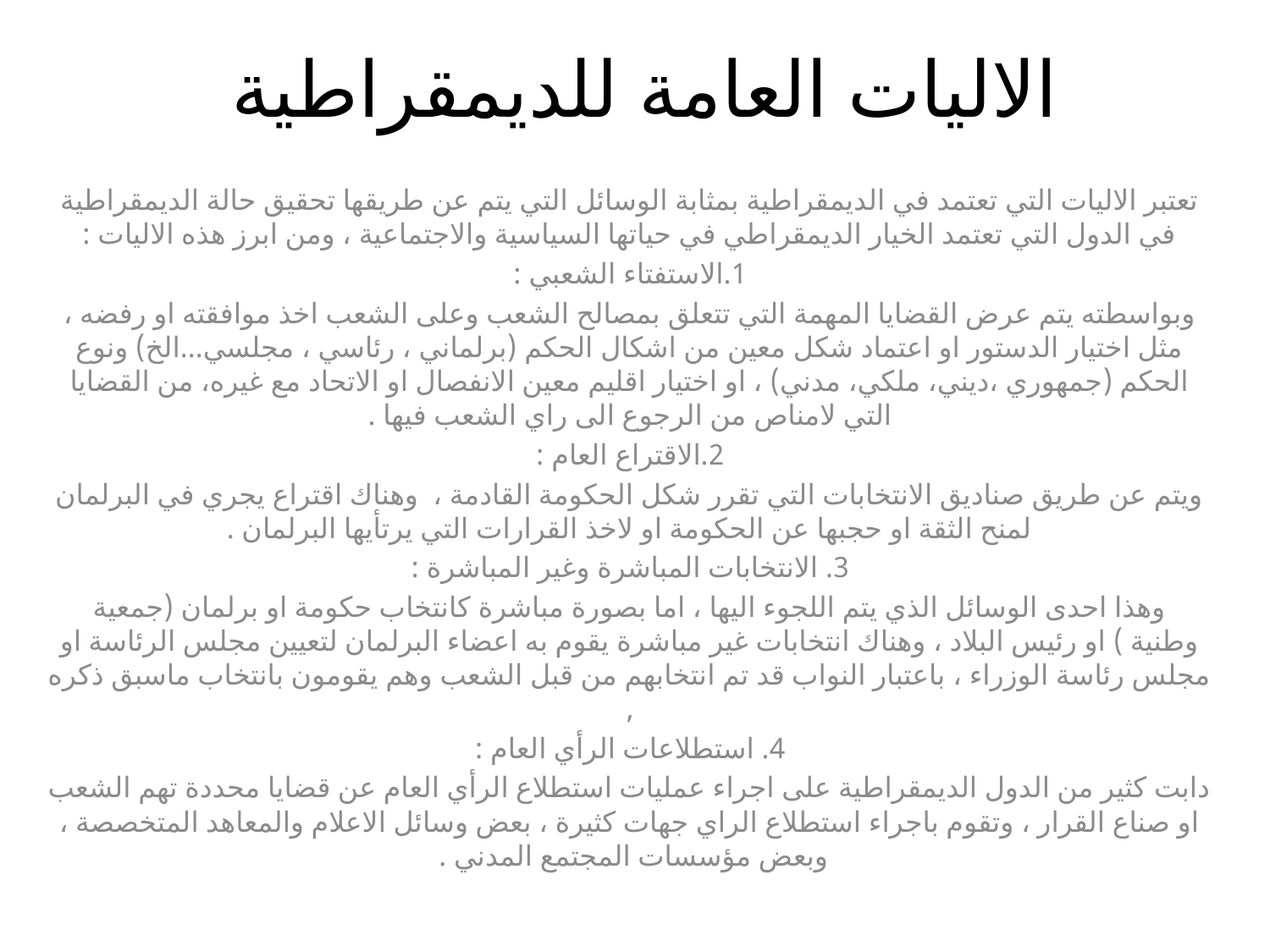

# الاليات العامة للديمقراطية
تعتبر الاليات التي تعتمد في الديمقراطية بمثابة الوسائل التي يتم عن طريقها تحقيق حالة الديمقراطية في الدول التي تعتمد الخيار الديمقراطي في حياتها السياسية والاجتماعية ، ومن ابرز هذه الاليات :
1.الاستفتاء الشعبي :
وبواسطته يتم عرض القضايا المهمة التي تتعلق بمصالح الشعب وعلى الشعب اخذ موافقته او رفضه ، مثل اختيار الدستور او اعتماد شكل معين من اشكال الحكم (برلماني ، رئاسي ، مجلسي...الخ) ونوع الحكم (جمهوري ،ديني، ملكي، مدني) ، او اختيار اقليم معين الانفصال او الاتحاد مع غيره، من القضايا التي لامناص من الرجوع الى راي الشعب فيها .
2.الاقتراع العام :
ويتم عن طريق صناديق الانتخابات التي تقرر شكل الحكومة القادمة ،  وهناك اقتراع يجري في البرلمان لمنح الثقة او حجبها عن الحكومة او لاخذ القرارات التي يرتأيها البرلمان .
3. الانتخابات المباشرة وغير المباشرة :
وهذا احدى الوسائل الذي يتم اللجوء اليها ، اما بصورة مباشرة كانتخاب حكومة او برلمان (جمعية وطنية ) او رئيس البلاد ، وهناك انتخابات غير مباشرة يقوم به اعضاء البرلمان لتعيين مجلس الرئاسة او مجلس رئاسة الوزراء ، باعتبار النواب قد تم انتخابهم من قبل الشعب وهم يقومون بانتخاب ماسبق ذكره ,
4. استطلاعات الرأي العام :
دابت كثير من الدول الديمقراطية على اجراء عمليات استطلاع الرأي العام عن قضايا محددة تهم الشعب او صناع القرار ، وتقوم باجراء استطلاع الراي جهات كثيرة ، بعض وسائل الاعلام والمعاهد المتخصصة ، وبعض مؤسسات المجتمع المدني .